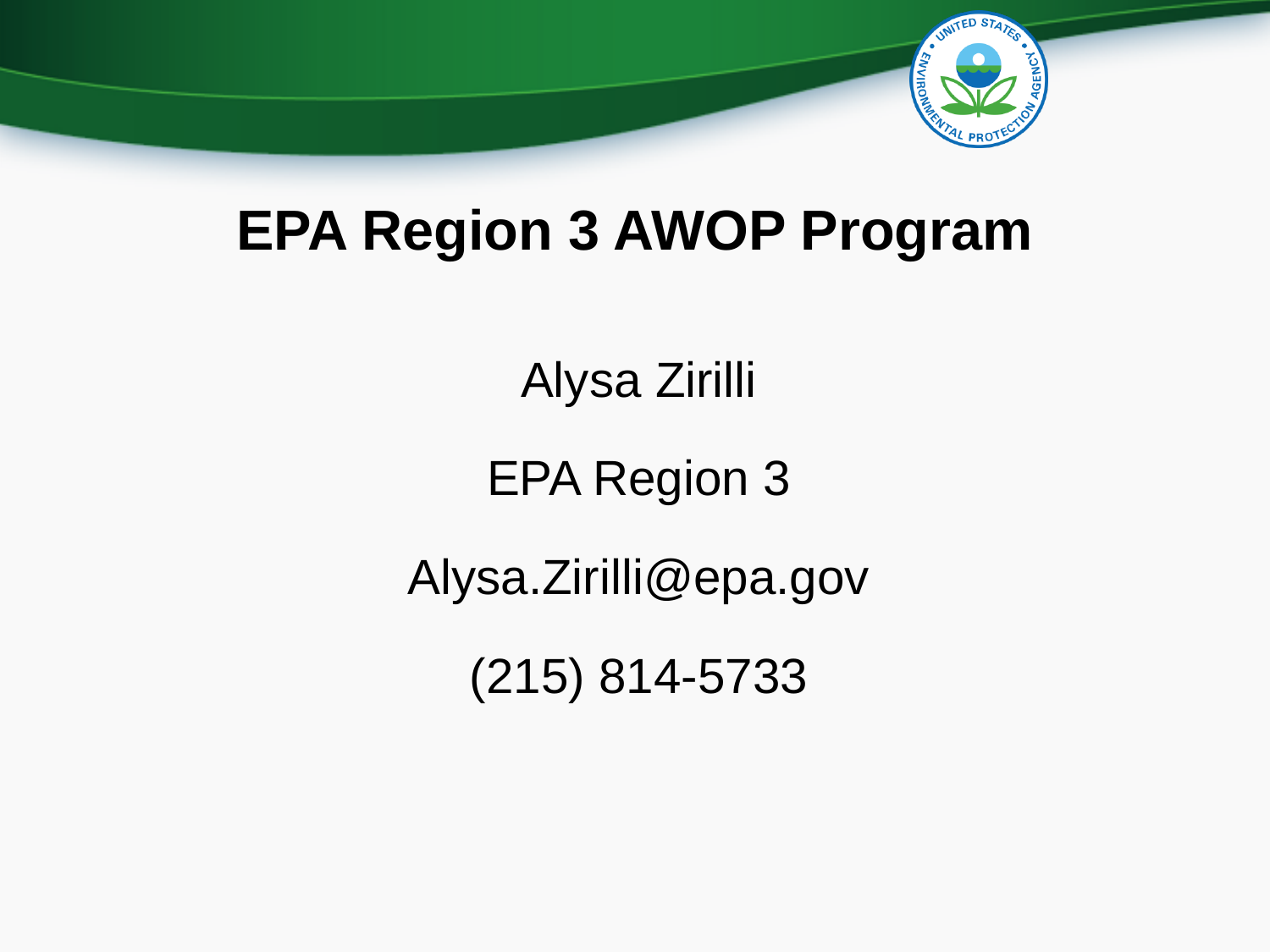

# EPA Region 3 AWOP Program
Alysa Zirilli
EPA Region 3
Alysa.Zirilli@epa.gov
(215) 814-5733